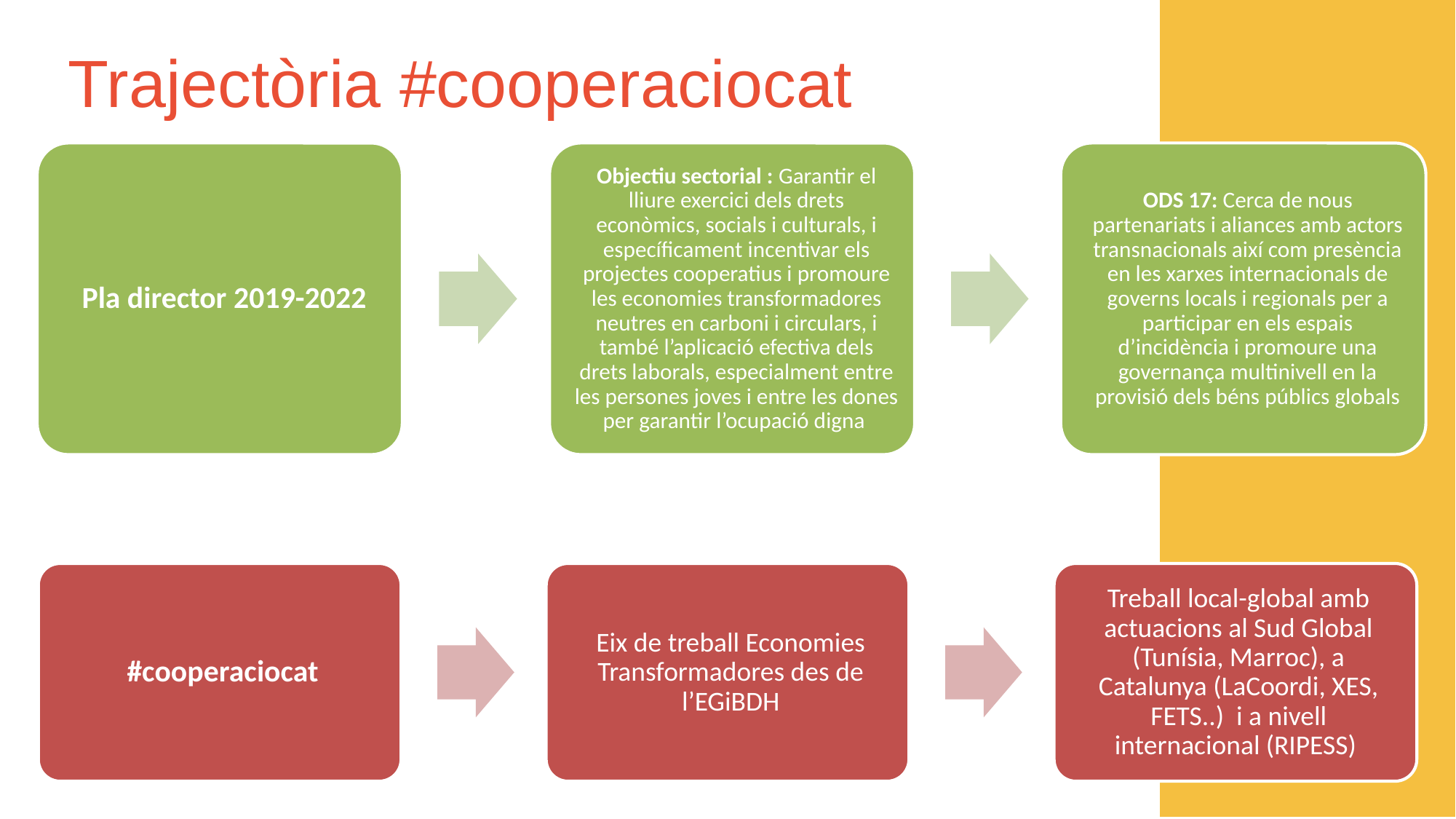

Trajectòria #cooperaciocat
Pla director 2019-2022

Objectiu sectorial : Garantir el lliure exercici dels drets econòmics, socials i culturals, i específicament incentivar els projectes cooperatius i promoure les economies transformadores neutres en carboni i circulars, i també l’aplicació efectiva dels drets laborals, especialment entre les persones joves i entre les dones per garantir l’ocupació digna

ODS 17: Cerca de nous partenariats i aliances amb actors transnacionals així com presència en les xarxes internacionals de governs locals i regionals per a participar en els espais d’incidència i promoure una governança multinivell en la provisió dels béns públics globals
#cooperaciocat

Eix de treball Economies Transformadores des de l’EGiBDH

Treball local-global amb actuacions al Sud Global (Tunísia, Marroc), a Catalunya (LaCoordi, XES, FETS..)  i a nivell internacional (RIPESS)
4